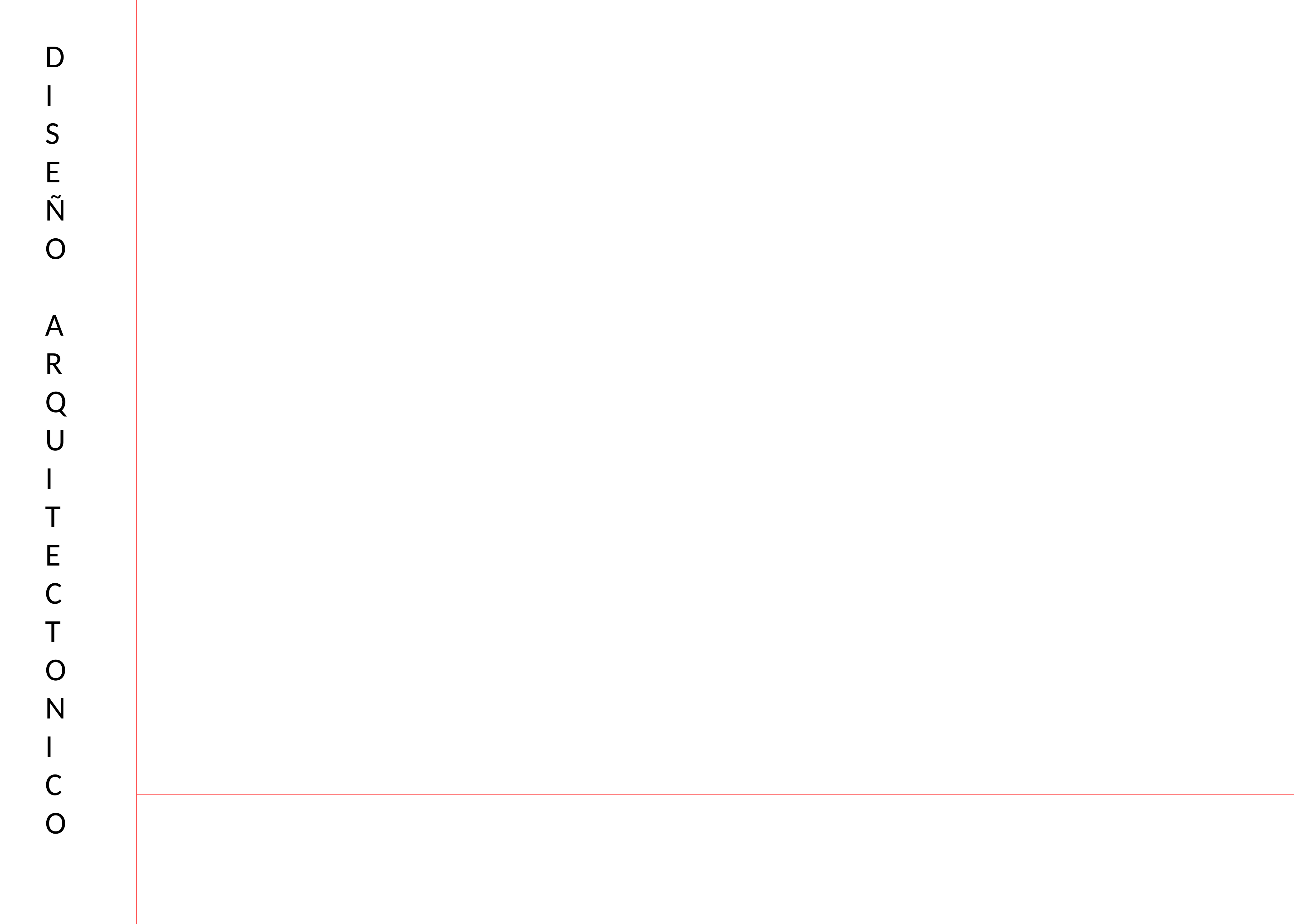

D
I
S
E
Ñ
O

A
R
Q
U
I
T
E
C
T
O
N
I
C
O